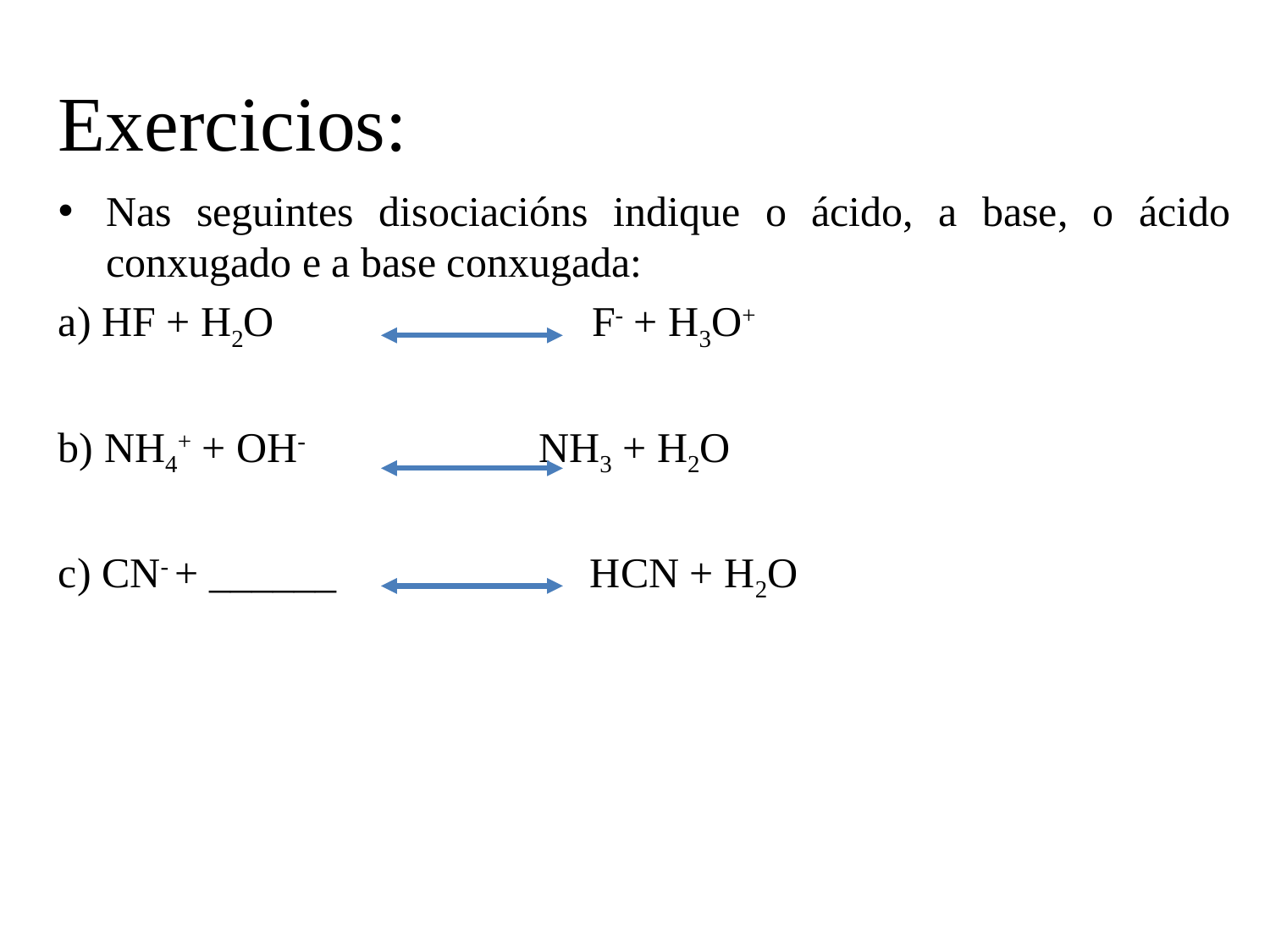

# Exercicios:
Nas seguintes disociacións indique o ácido, a base, o ácido conxugado e a base conxugada:
a) HF + H2O                              F- + H3O+

b) NH4+ + OH-                                      NH3 + H2O

c) CN- + ______                        HCN + H2O